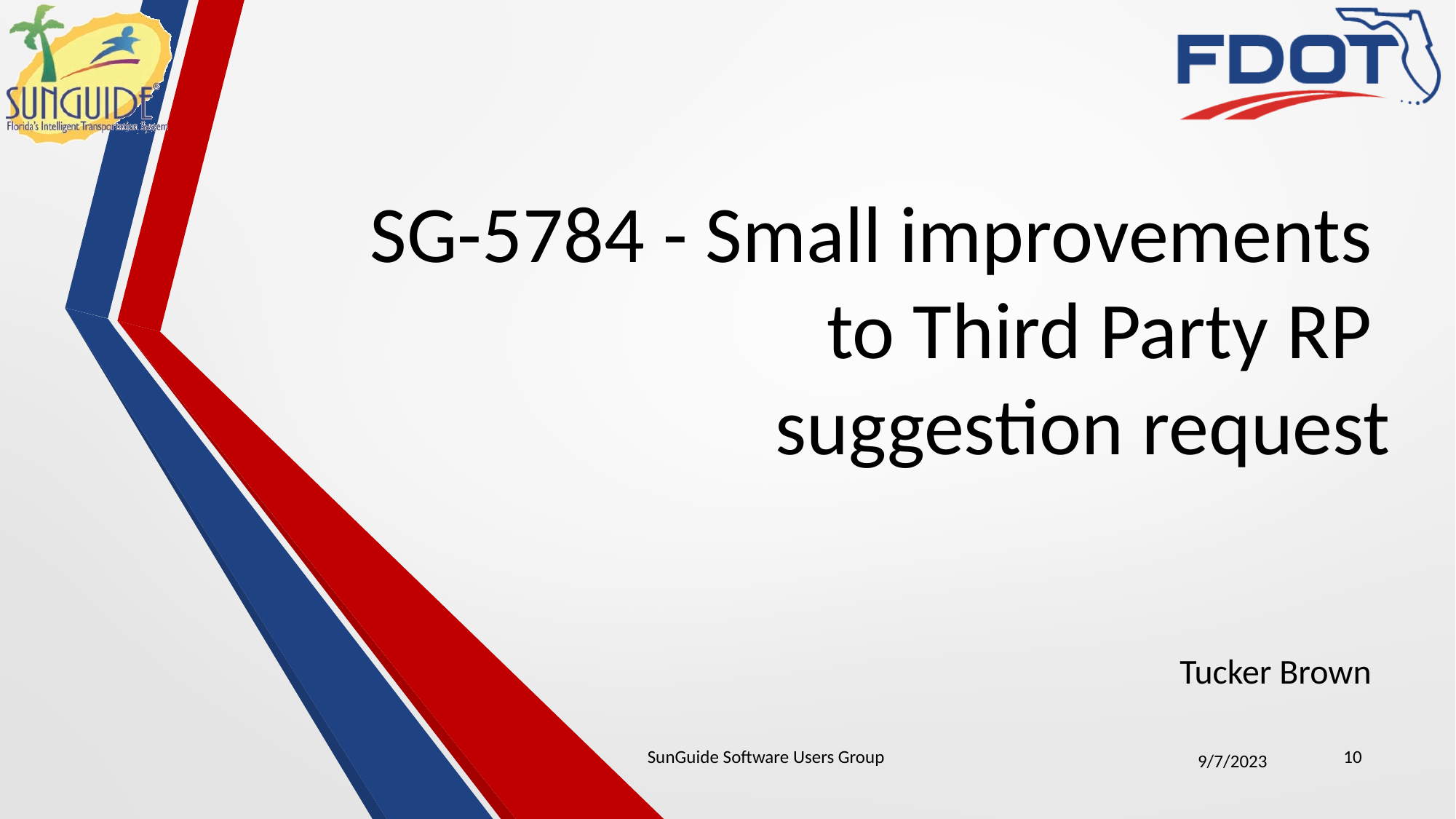

# SG-5784 - Small improvements to Third Party RP suggestion request

Tucker Brown
SunGuide Software Users Group
10
9/7/2023